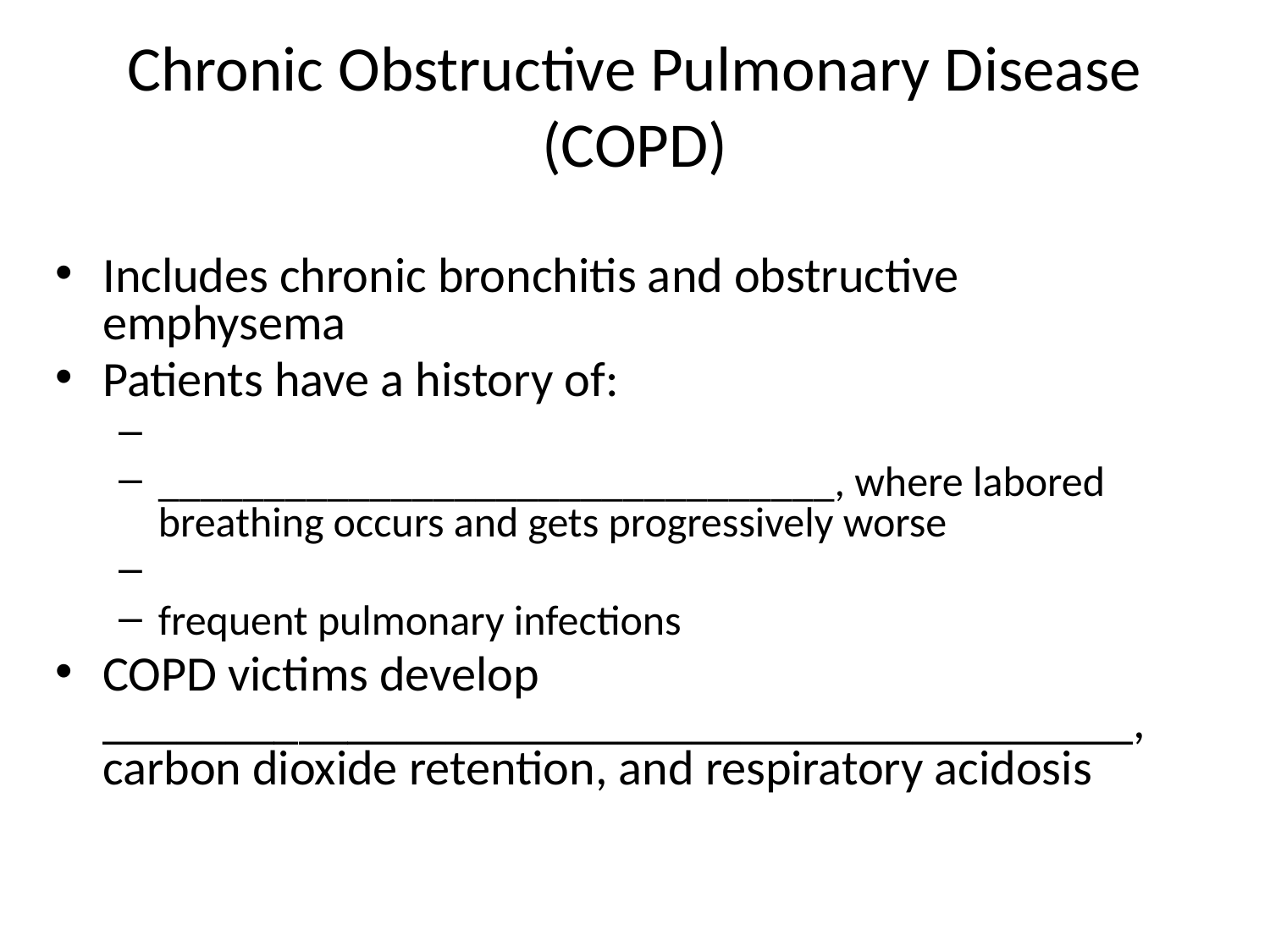

# Chronic Obstructive Pulmonary Disease (COPD)
Includes chronic bronchitis and obstructive emphysema
Patients have a history of:

________________________________, where labored breathing occurs and gets progressively worse

frequent pulmonary infections
COPD victims develop __________________________________________, carbon dioxide retention, and respiratory acidosis